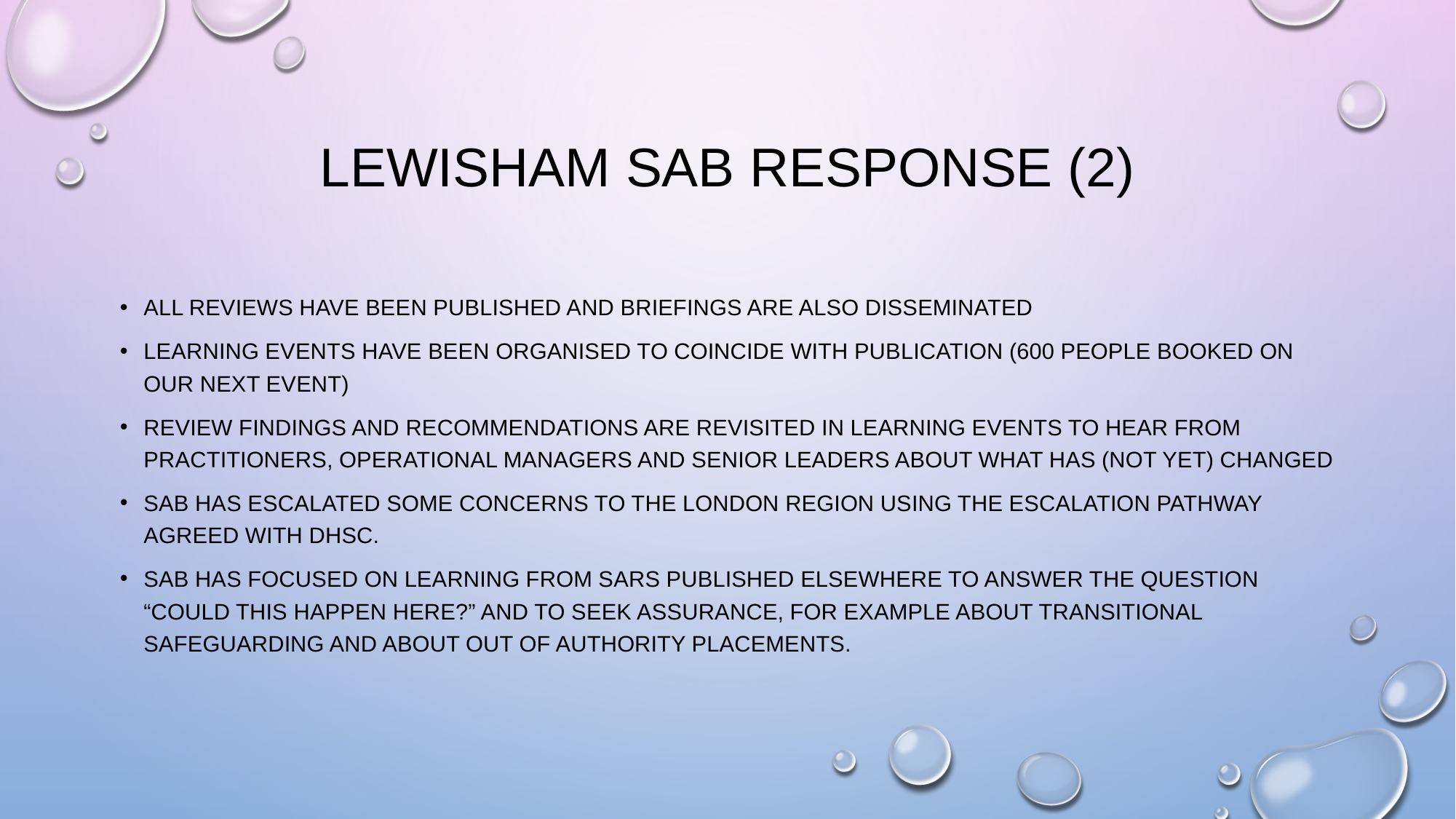

# Lewisham SAB Response (2)
All reviews have been published and briefings are also disseminated
Learning events have been organised to coincide with publication (600 people booked on our next event)
Review findings and recommendations are revisited in learning events to hear from practitioners, operational managers and senior leaders about what has (not yet) changed
SAB has escalated some concerns to the London region using the escalation pathway agreed with DHSC.
Sab has focused on learning from SARs published elsewhere to answer the question “could this happen here?” and to seek assurance, for example about transitional safeguarding and about out of authority placements.